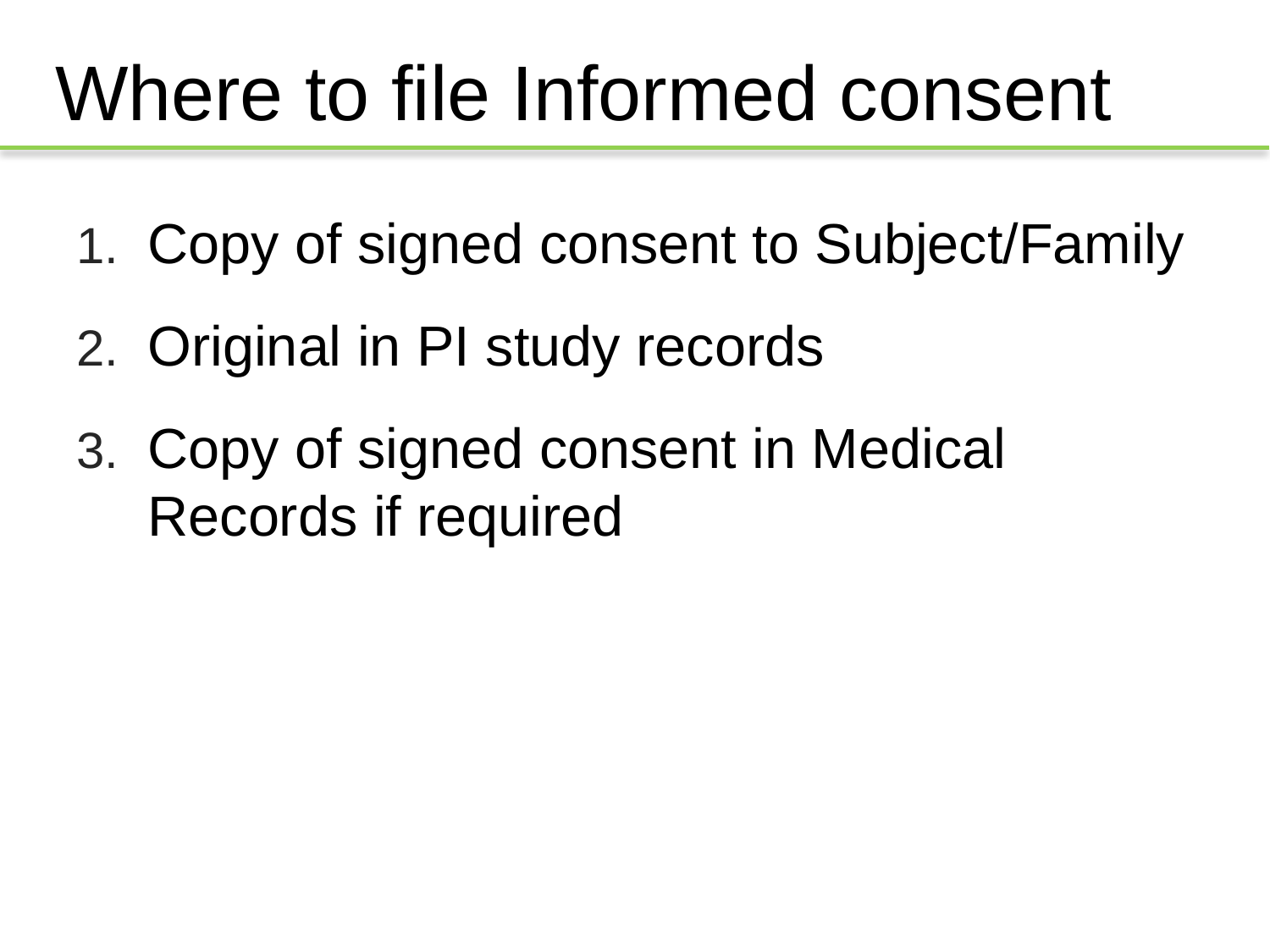

# Where to file Informed consent
Copy of signed consent to Subject/Family
Original in PI study records
Copy of signed consent in Medical Records if required